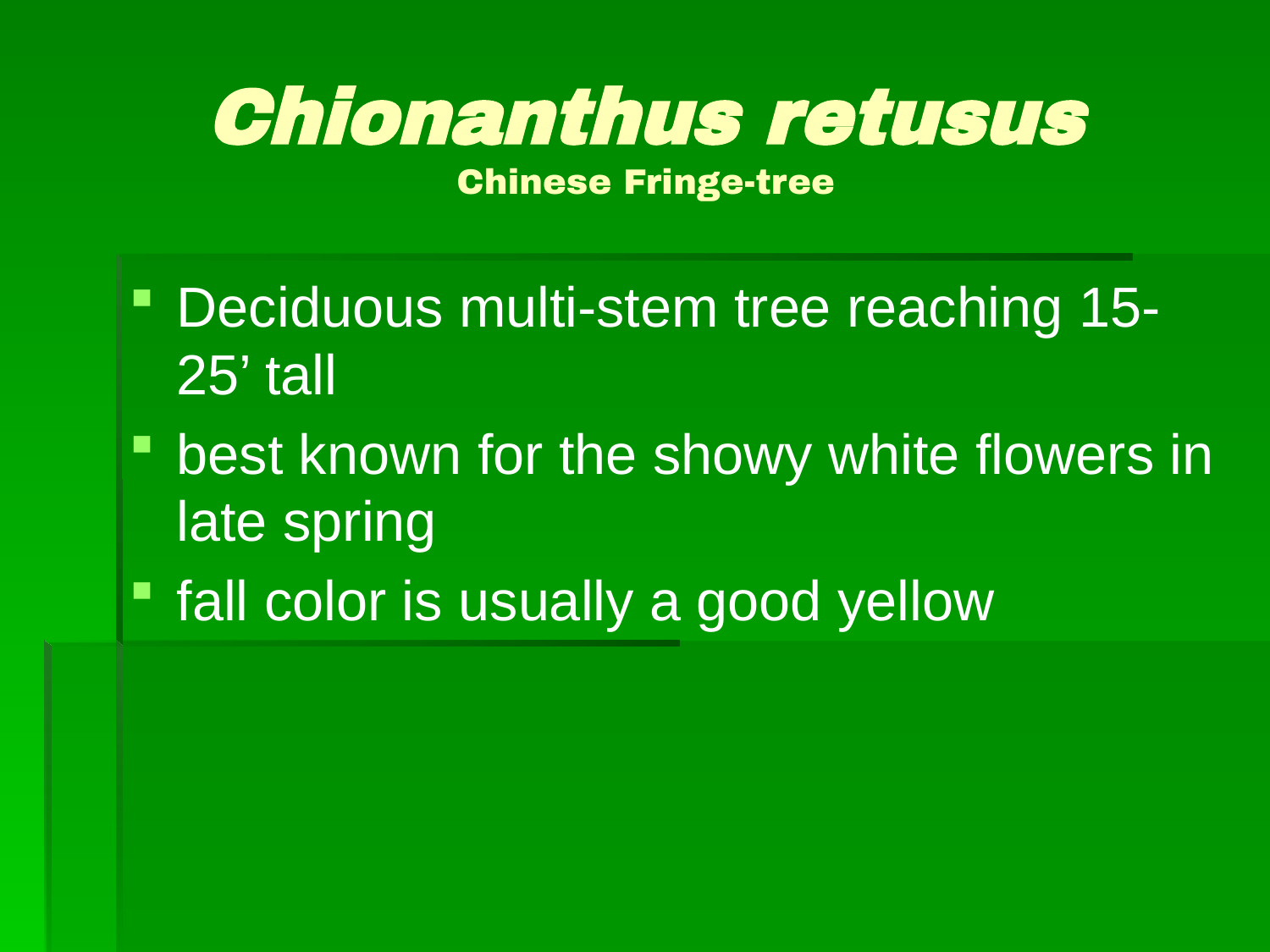

# Chionanthus retusus Chinese Fringe-tree
Deciduous multi-stem tree reaching 15-25’ tall
best known for the showy white flowers in late spring
fall color is usually a good yellow